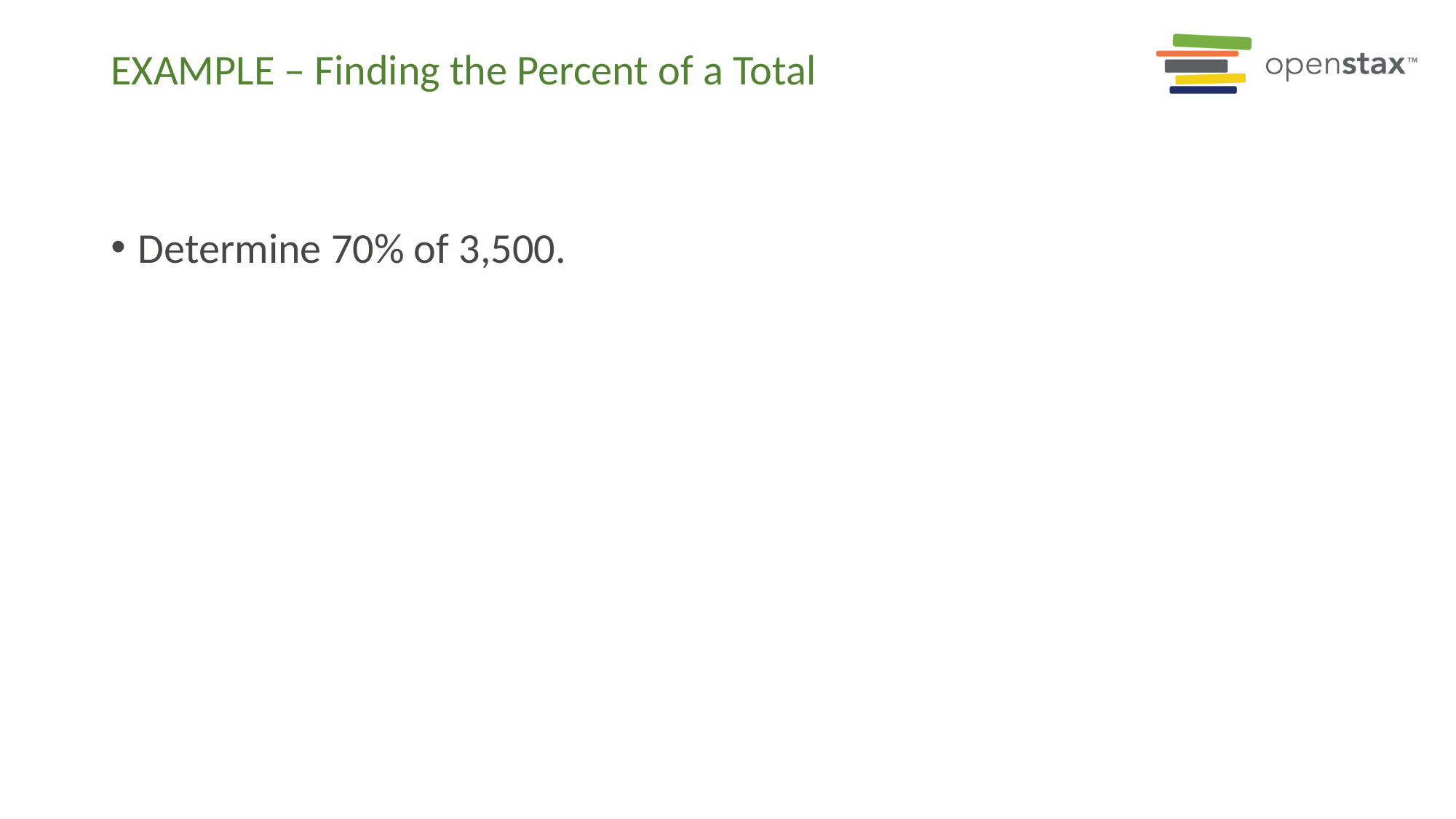

# EXAMPLE – Finding the Percent of a Total
Determine 70% of 3,500.